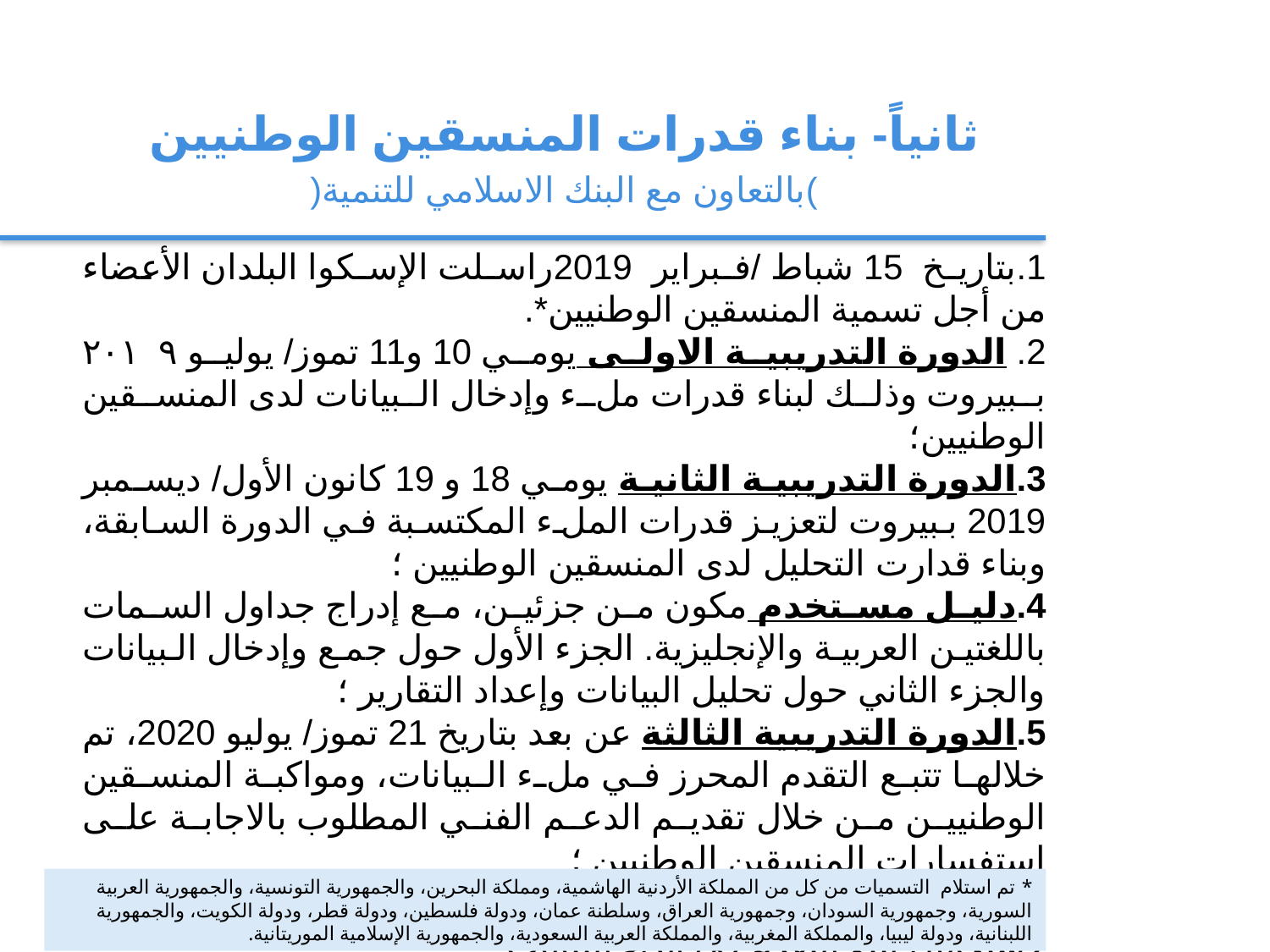

ثانياً- بناء قدرات المنسقين الوطنيين
)بالتعاون مع البنك الاسلامي للتنمية(

بتاريخ  15 شباط /فبراير  2019راسلت الإسكوا البلدان الأعضاء من أجل تسمية المنسقين الوطنيين*.
 الدورة التدريبية الاولى يومي 10 و11 تموز/ يوليو ٢٠١٩ ببيروت وذلك لبناء قدرات ملء وإدخال البيانات لدى المنسقين الوطنيين؛
الدورة التدريبية الثانية يومي 18 و 19 كانون الأول/ ديسمبر 2019 ببيروت لتعزيز قدرات الملء المكتسبة في الدورة السابقة، وبناء قدارت التحليل لدى المنسقين الوطنيين ؛
دليل مستخدم مكون من جزئين، مع إدراج جداول السمات باللغتين العربية والإنجليزية. الجزء الأول حول جمع وإدخال البيانات والجزء الثاني حول تحليل البيانات وإعداد التقارير ؛
الدورة التدريبية الثالثة عن بعد بتاريخ 21 تموز/ يوليو 2020، تم خلالها تتبع التقدم المحرز في ملء البيانات، ومواكبة المنسقين الوطنيين من خلال تقديم الدعم الفني المطلوب بالاجابة على استفسارات المنسقين الوطنيين ؛
الدورة التدريبية الرابعة عن بعد بتاريخ 1 أيلول/ سبتمبر 2020 لإستكمال تتبع التقدم في ملء البيانات.
* تم استلام  التسميات من كل من المملكة الأردنية الهاشمية، ومملكة البحرين، والجمهورية التونسية، والجمهورية العربية السورية، وجمهورية السودان، وجمهورية العراق، وسلطنة عمان، ودولة فلسطين، ودولة قطر، ودولة الكويت، والجمهورية اللبنانية، ودولة ليبيا، والمملكة المغربية، والمملكة العربية السعودية، والجمهورية الإسلامية الموريتانية.